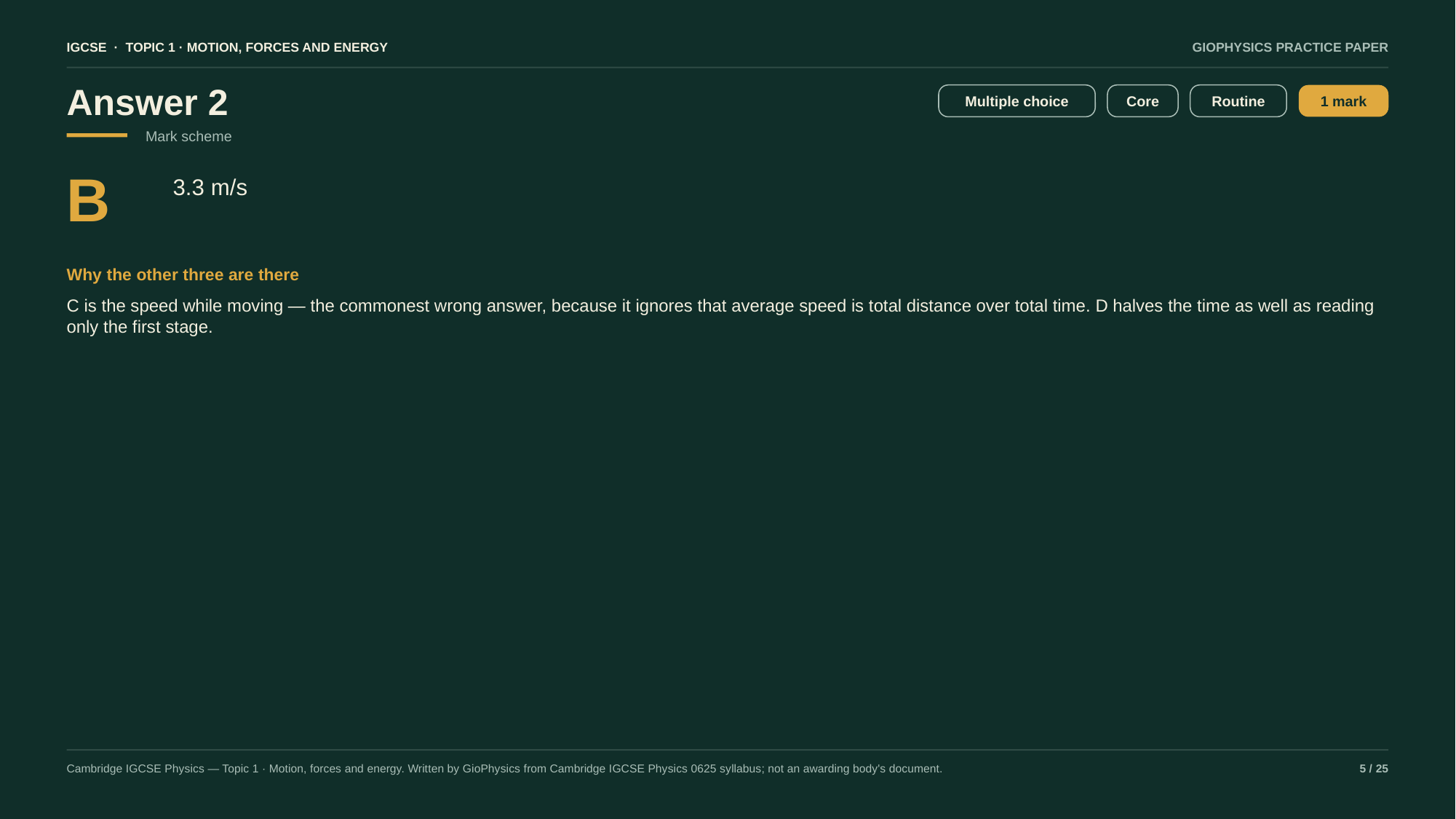

IGCSE  ·  TOPIC 1 · MOTION, FORCES AND ENERGY
GIOPHYSICS PRACTICE PAPER

Answer 2

Multiple choice

Core

Routine

1 mark
Mark scheme

B
3.3 m/s
Why the other three are there
C is the speed while moving — the commonest wrong answer, because it ignores that average speed is total distance over total time. D halves the time as well as reading only the first stage.

Cambridge IGCSE Physics — Topic 1 · Motion, forces and energy. Written by GioPhysics from Cambridge IGCSE Physics 0625 syllabus; not an awarding body's document.
5 / 25